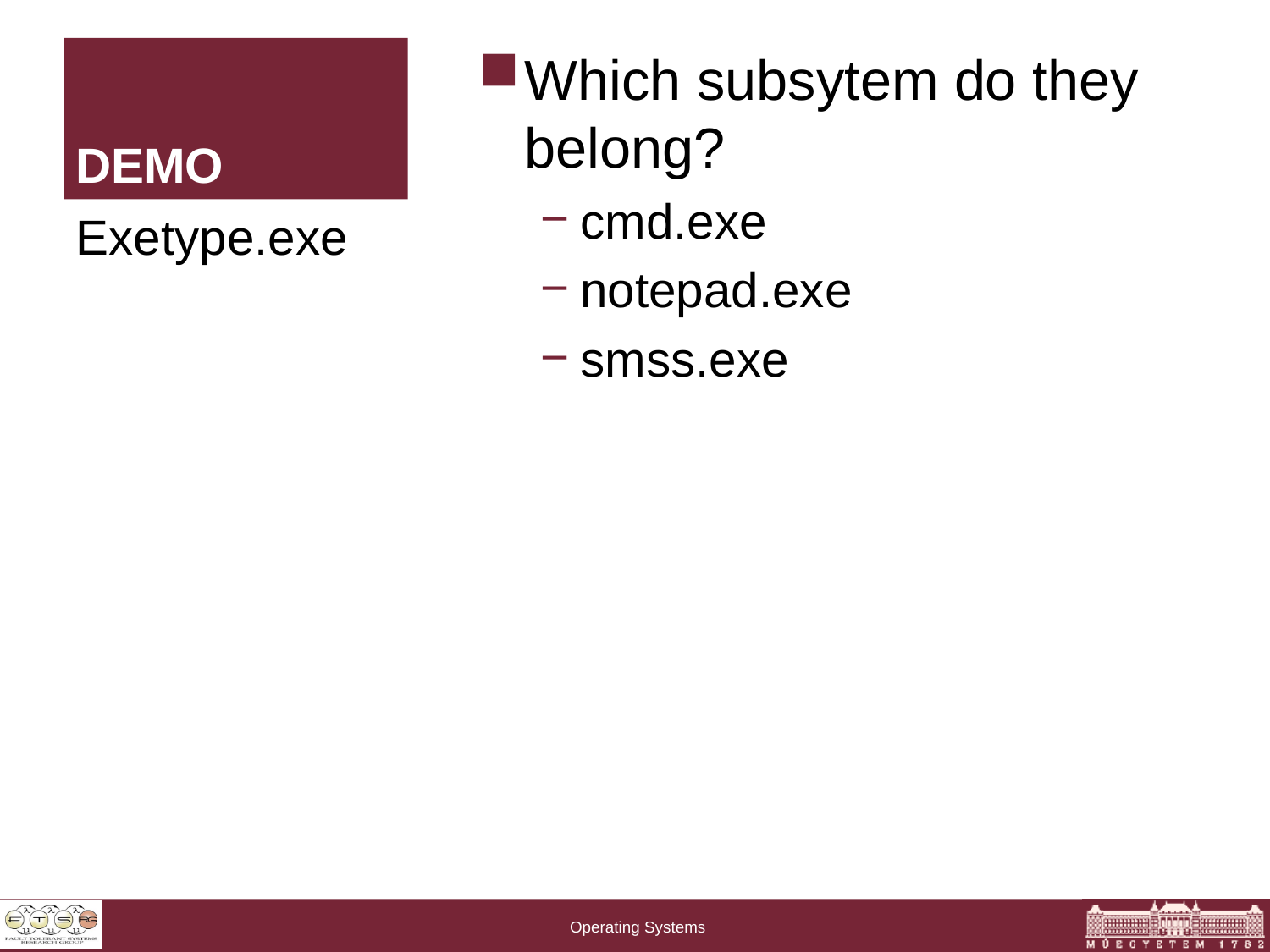

# DEMO
Which subsytem do they belong?
cmd.exe
notepad.exe
smss.exe
Exetype.exe